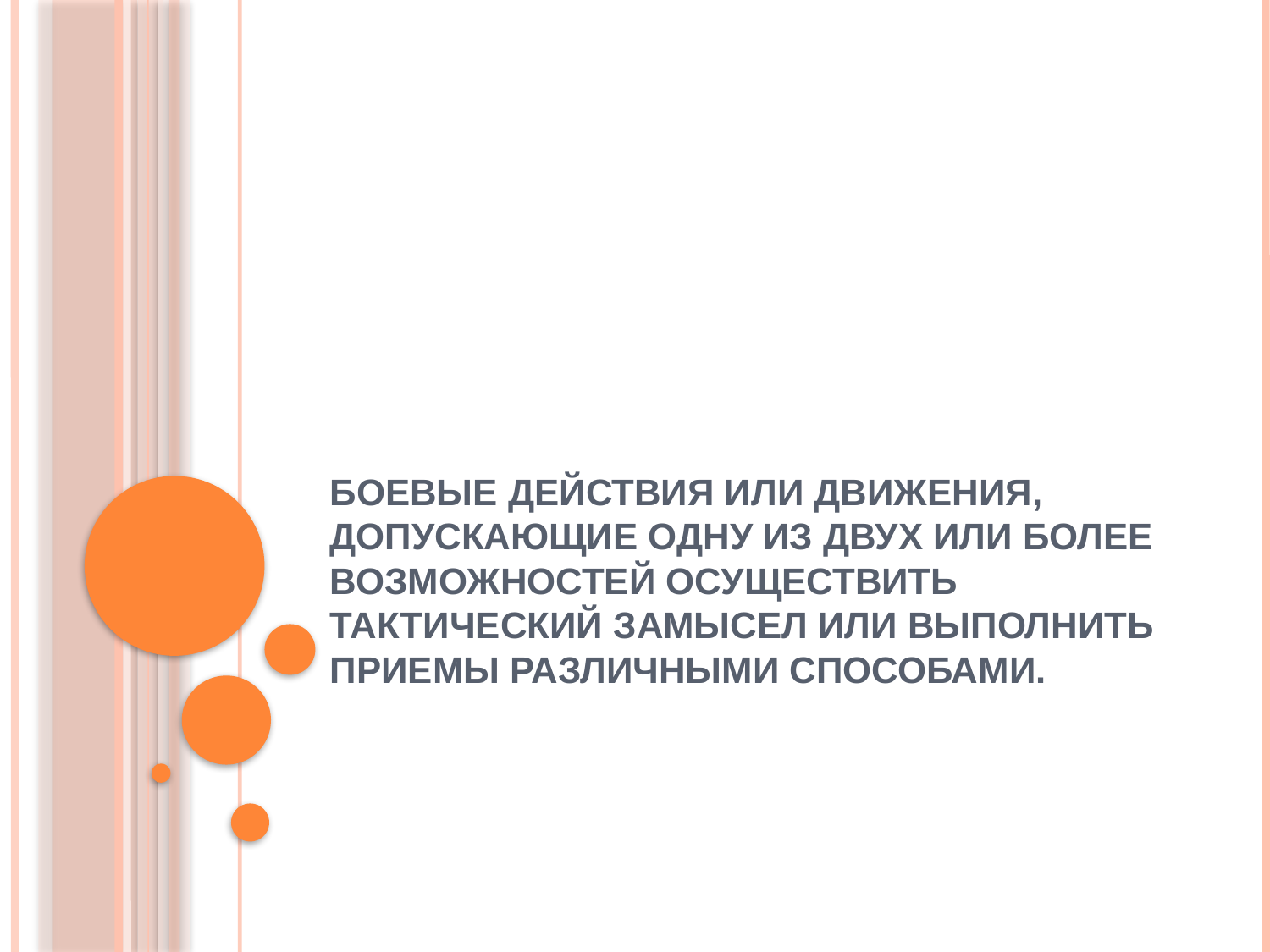

# Боевые действия или движения, допускающие одну из двух или более возможностей осуществить тактический замысел или выполнить приемы различными способами.